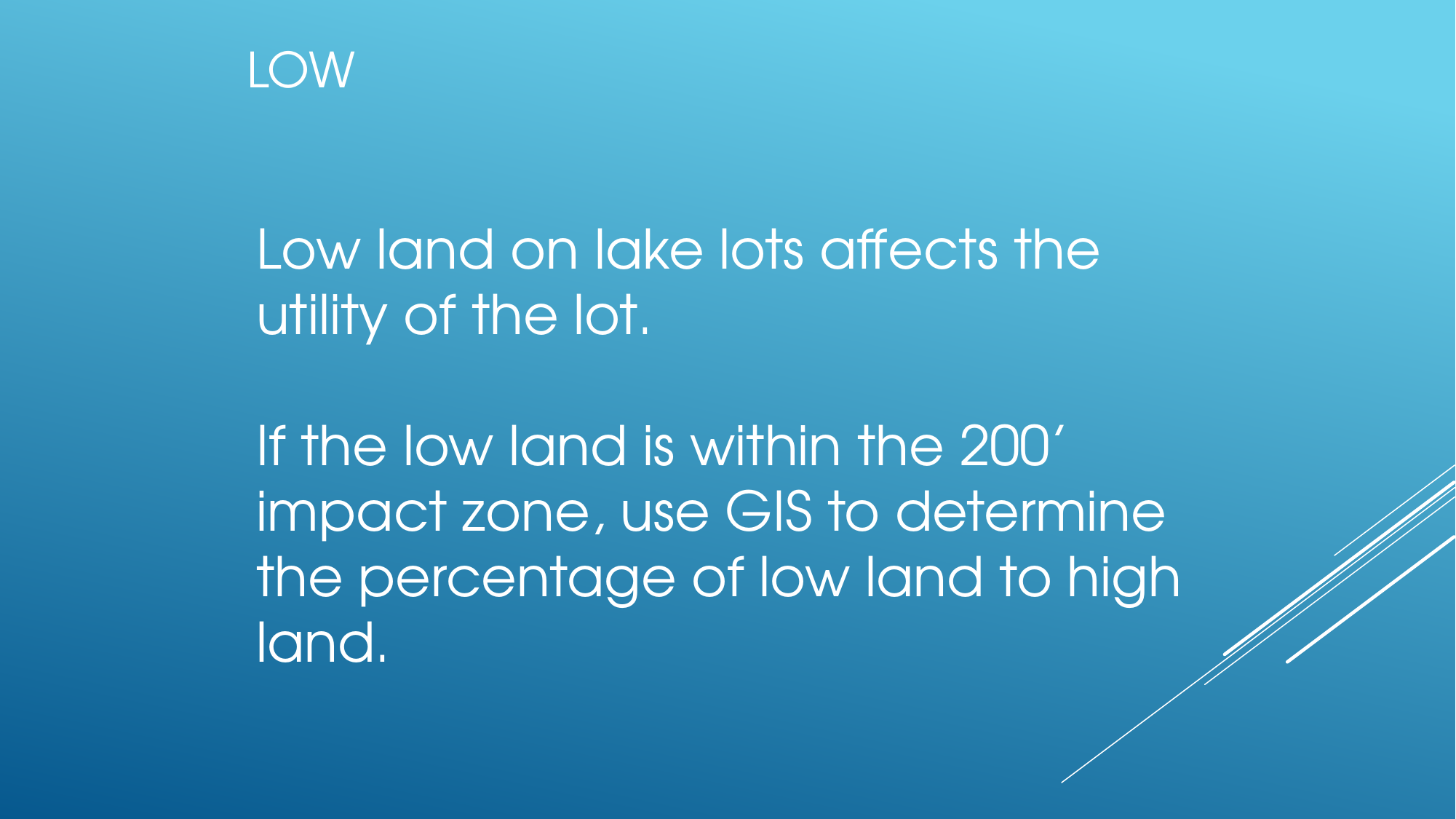

# Low
Low land on lake lots affects the utility of the lot.

If the low land is within the 200’ impact zone, use GIS to determine the percentage of low land to high land.